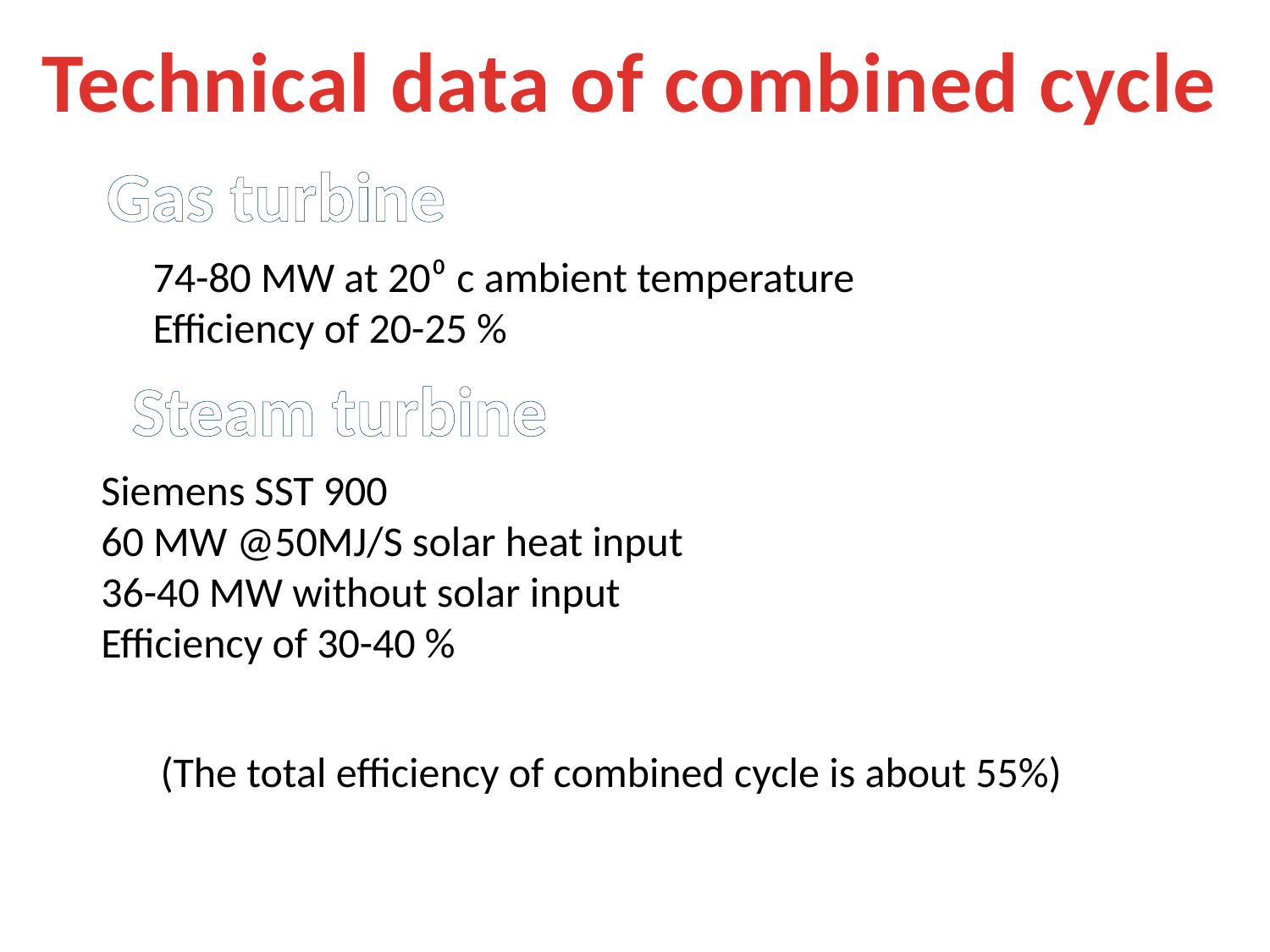

Technical data of combined cycle
Gas turbine
74-80 MW at 20⁰ c ambient temperature
Efficiency of 20-25 %
Steam turbine
Siemens SST 900
60 MW @50MJ/S solar heat input
36-40 MW without solar input
Efficiency of 30-40 %
(The total efficiency of combined cycle is about 55%)